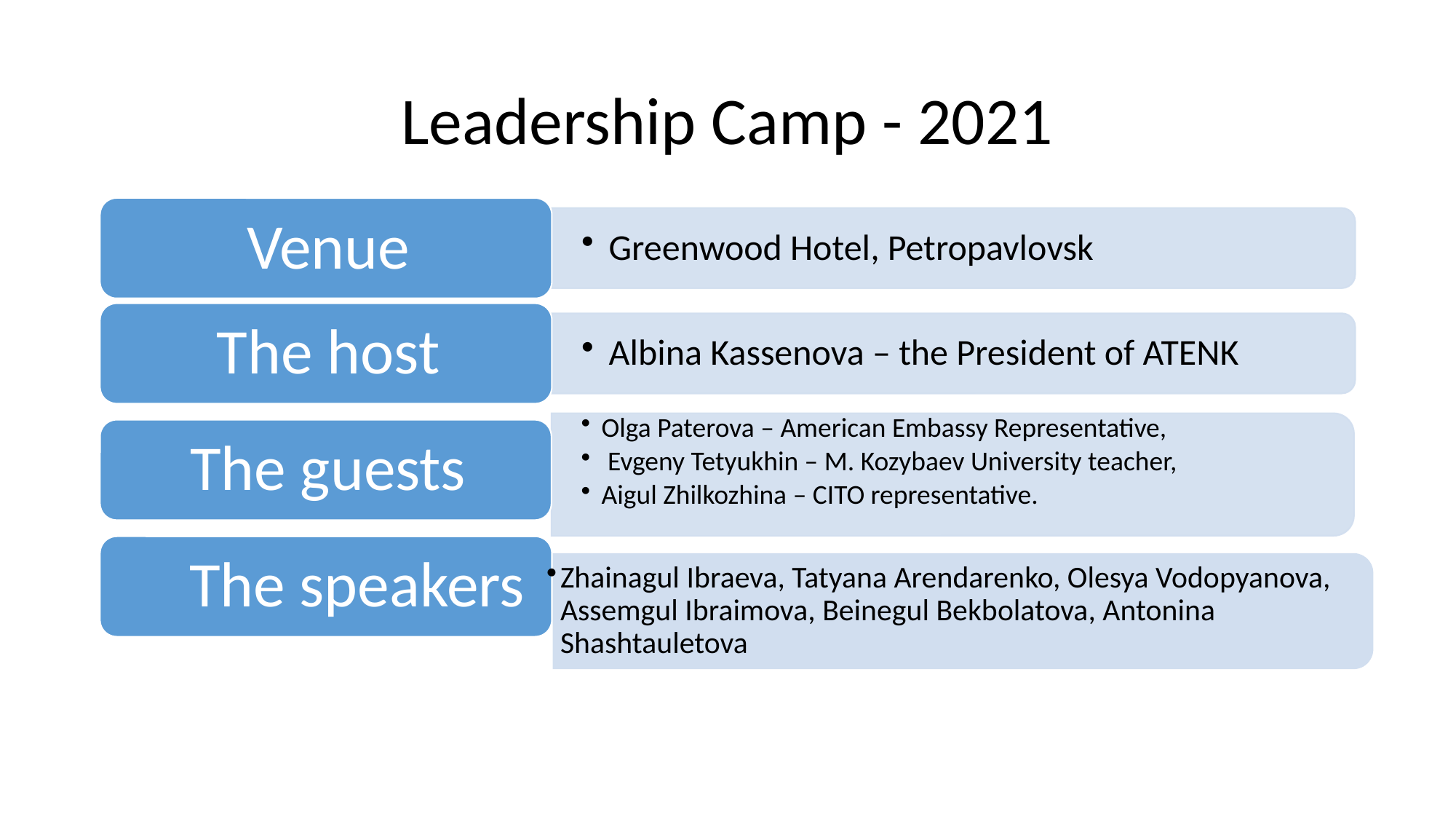

# Leadership Camp - 2021
Greenwood Hotel, Petropavlovsk
Venue
Albina Kassenova – the President of ATENK
The host
Olga Paterova – American Embassy Representative,
 Evgeny Tetyukhin – M. Kozybaev University teacher,
Aigul Zhilkozhina – CITO representative.

The guests
    The speakers

Zhainagul Ibraeva, Tatyana Arendarenko, Olesya Vodopyanova, Assemgul Ibraimova, Beinegul Bekbolatova, Antonina Shashtauletova